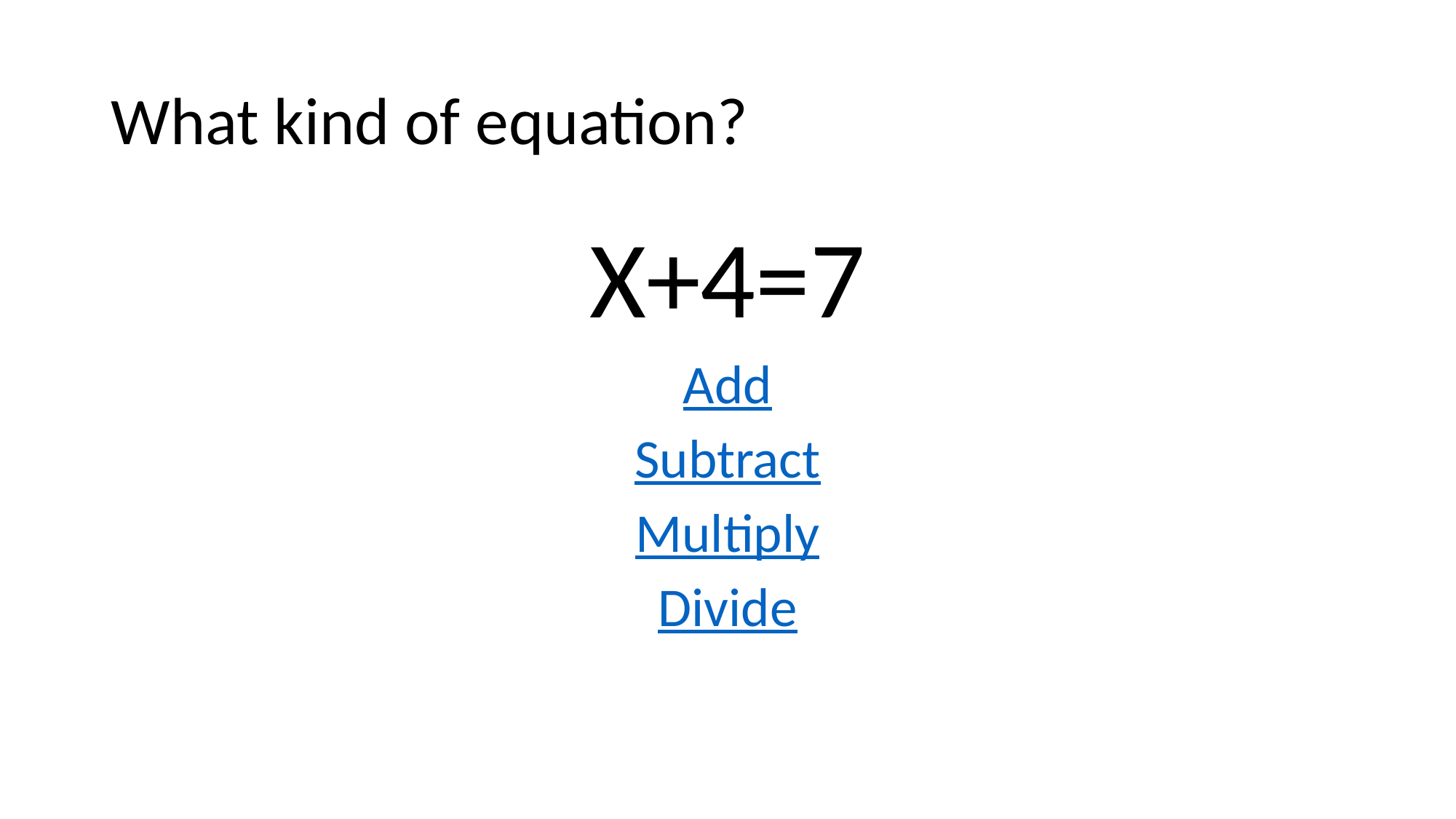

# What kind of equation?
X+4=7
Add
Subtract
Multiply
Divide